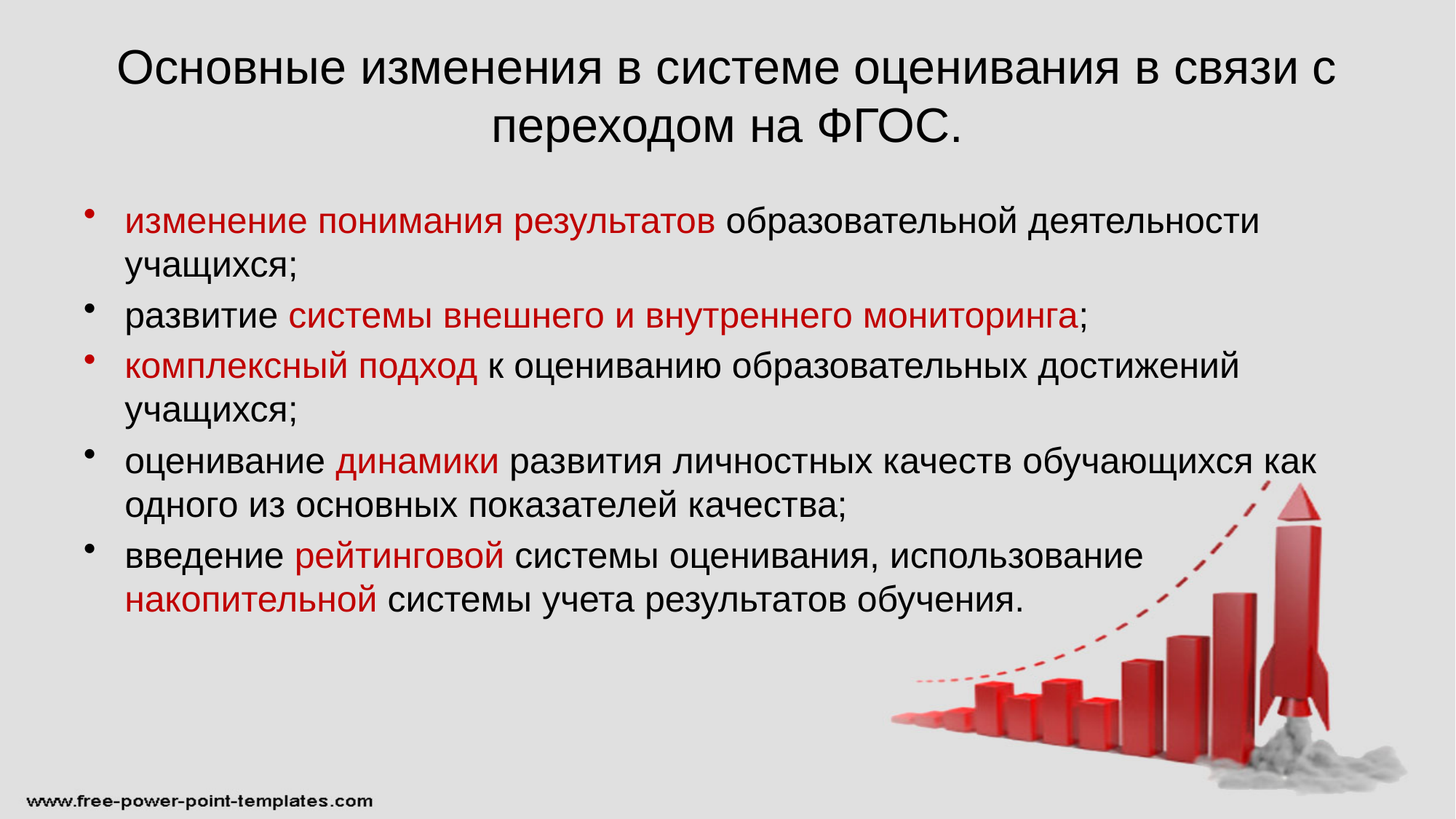

# Основные изменения в системе оценивания в связи с переходом на ФГОС.
изменение понимания результатов образовательной деятельности учащихся;
развитие системы внешнего и внутреннего мониторинга;
комплексный подход к оцениванию образовательных достижений учащихся;
оценивание динамики развития личностных качеств обучающихся как одного из основных показателей качества;
введение рейтинговой системы оценивания, использование накопительной системы учета результатов обучения.